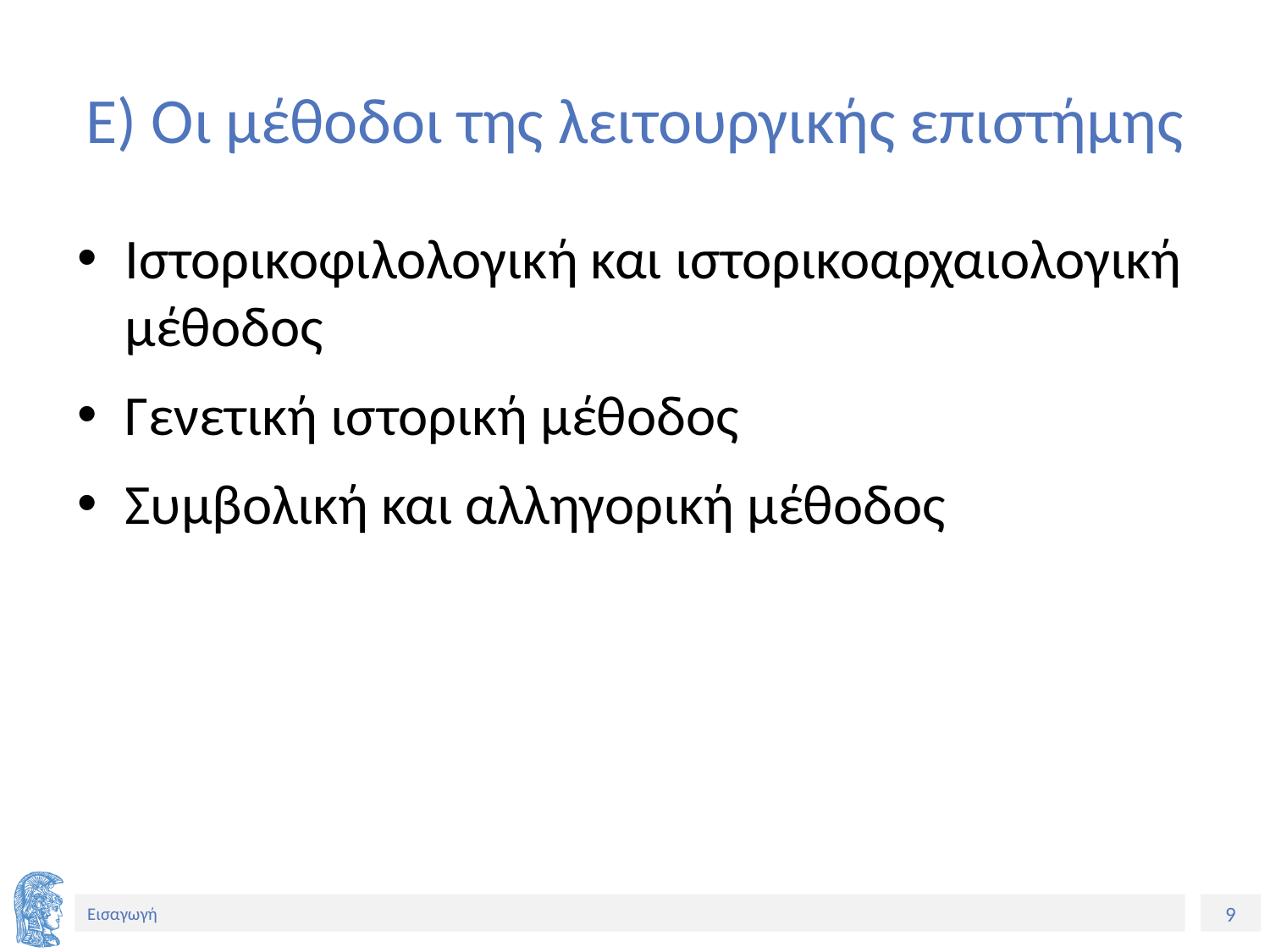

# Ε) Οι μέθοδοι της λειτουργικής επιστήμης
Ιστορικοφιλολογική και ιστορικοαρχαιολογική μέθοδος
Γενετική ιστορική μέθοδος
Συμβολική και αλληγορική μέθοδος